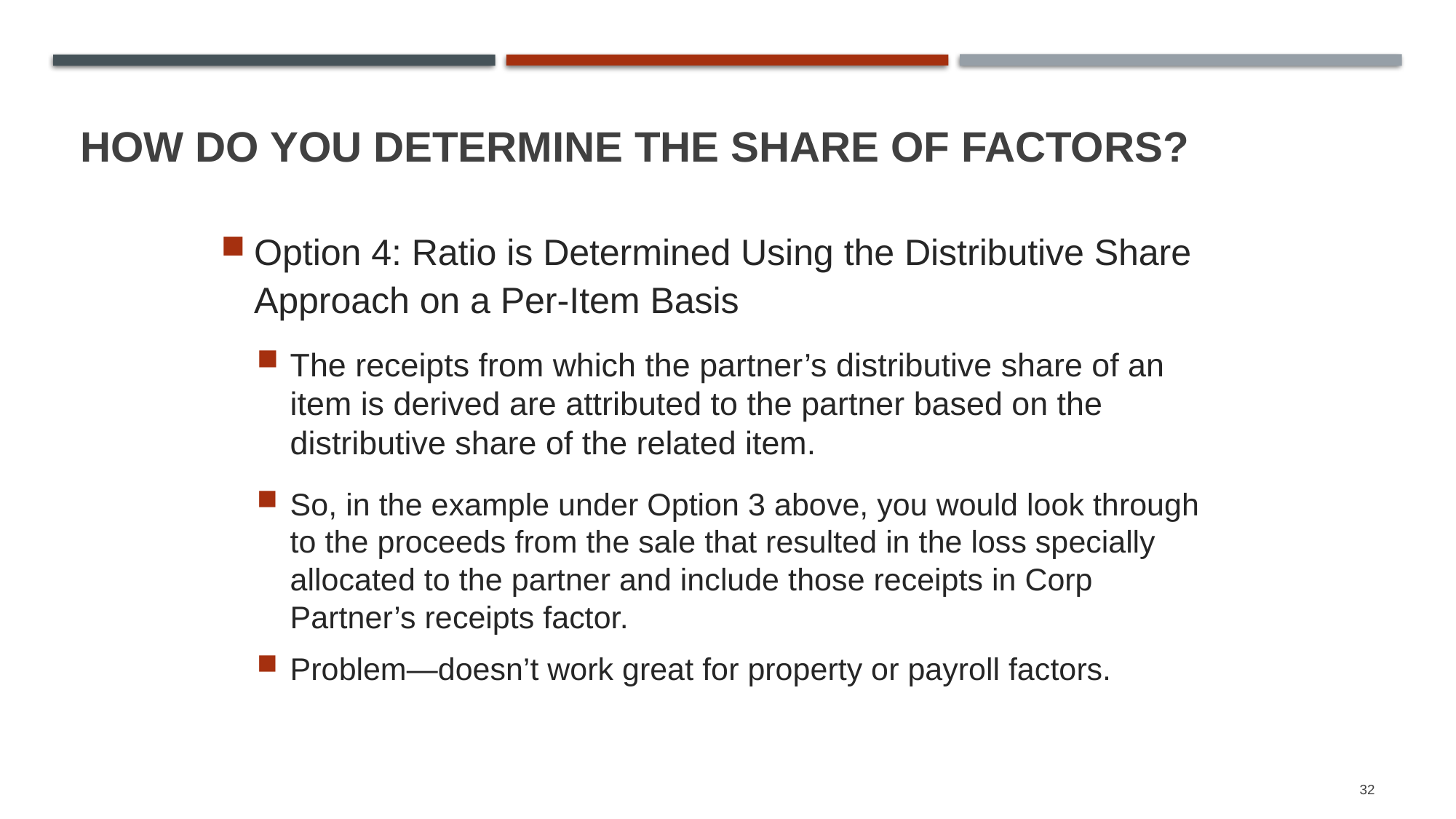

# How do you Determine the Share Of Factors?
Option 4: Ratio is Determined Using the Distributive Share Approach on a Per-Item Basis
The receipts from which the partner’s distributive share of an item is derived are attributed to the partner based on the distributive share of the related item.
So, in the example under Option 3 above, you would look through to the proceeds from the sale that resulted in the loss specially allocated to the partner and include those receipts in Corp Partner’s receipts factor.
Problem—doesn’t work great for property or payroll factors.
32